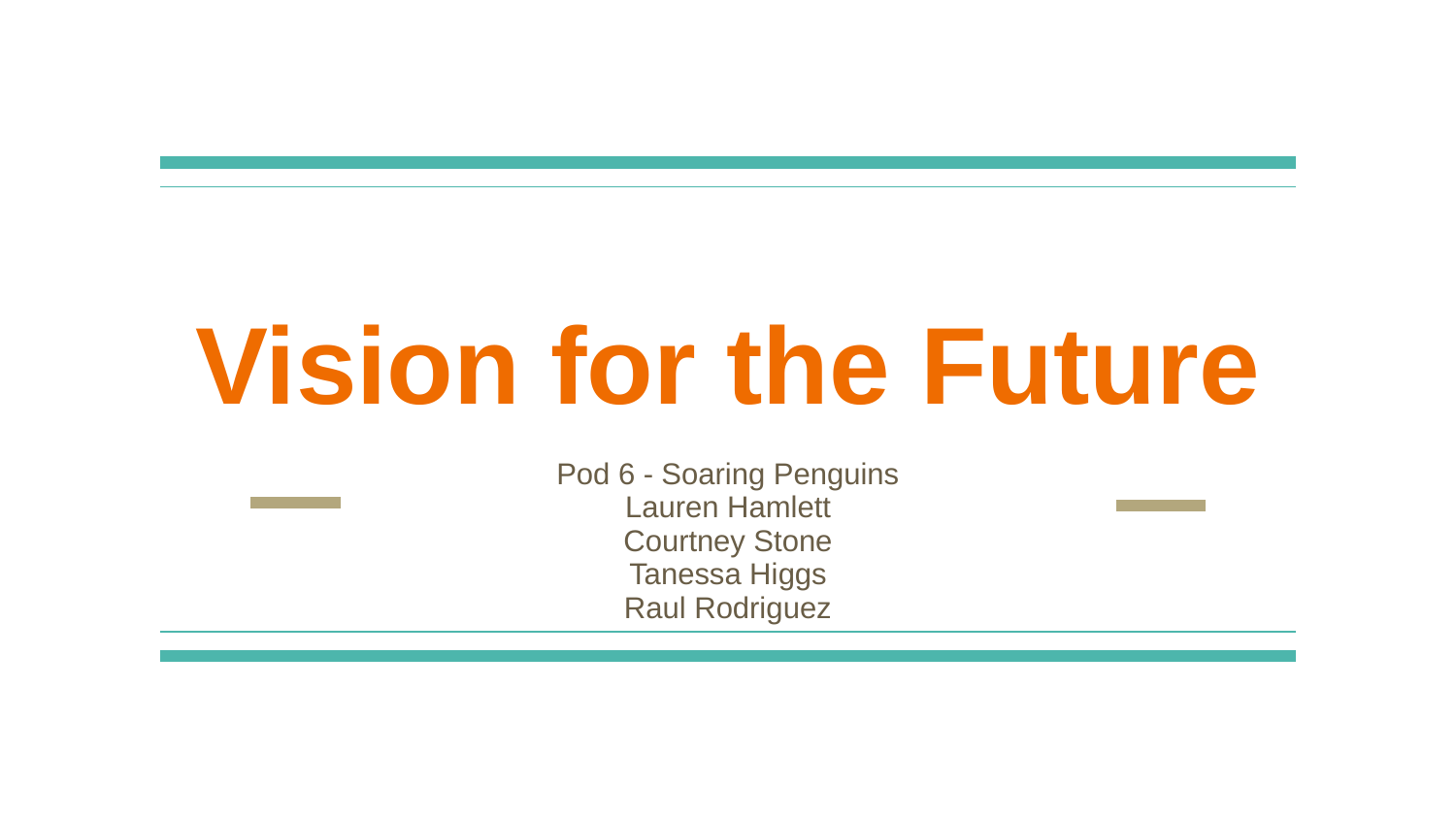

# Vision for the Future
Pod 6 - Soaring Penguins
Lauren Hamlett
Courtney Stone
Tanessa Higgs
Raul Rodriguez